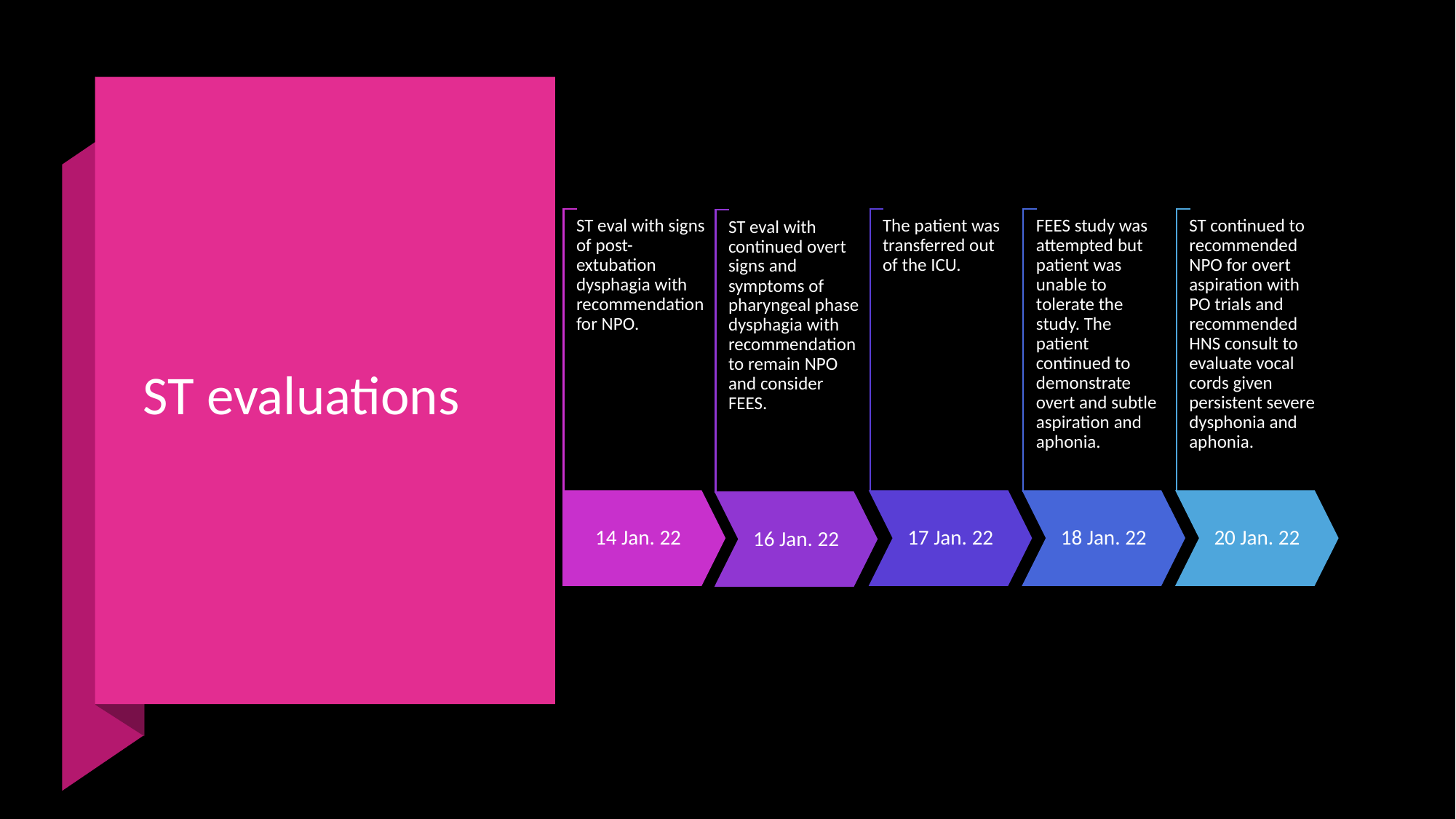

14 Jan. 22
ST eval with signs of post-extubation dysphagia with recommendation for NPO.
16 Jan. 22
ST eval with continued overt signs and symptoms of pharyngeal phase dysphagia with recommendation to remain NPO and consider FEES.
17 Jan. 22
The patient was transferred out of the ICU.
18 Jan. 22
FEES study was attempted but patient was unable to tolerate the study. The patient continued to demonstrate overt and subtle aspiration and aphonia.
20 Jan. 22
ST continued to recommended NPO for overt aspiration with PO trials and recommended HNS consult to evaluate vocal cords given persistent severe dysphonia and aphonia.

# ST evaluations